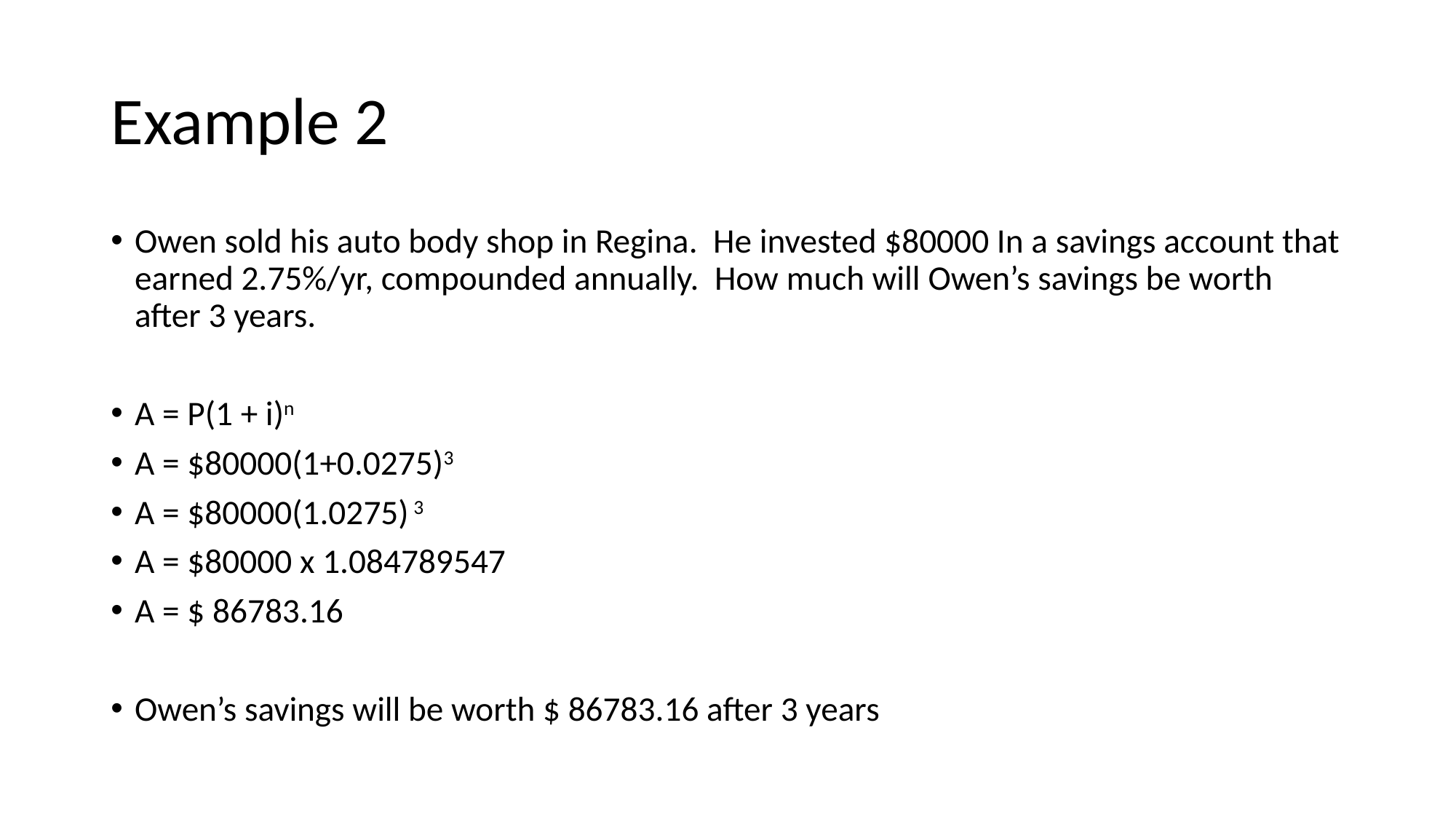

# Example 2
Owen sold his auto body shop in Regina.  He invested $80000 In a savings account that earned 2.75%/yr, compounded annually.  How much will Owen’s savings be worth after 3 years.

A = P(1 + i)n
A = $80000(1+0.0275)3
A = $80000(1.0275) 3
A = $80000 x 1.084789547
A = $ 86783.16

Owen’s savings will be worth $ 86783.16 after 3 years